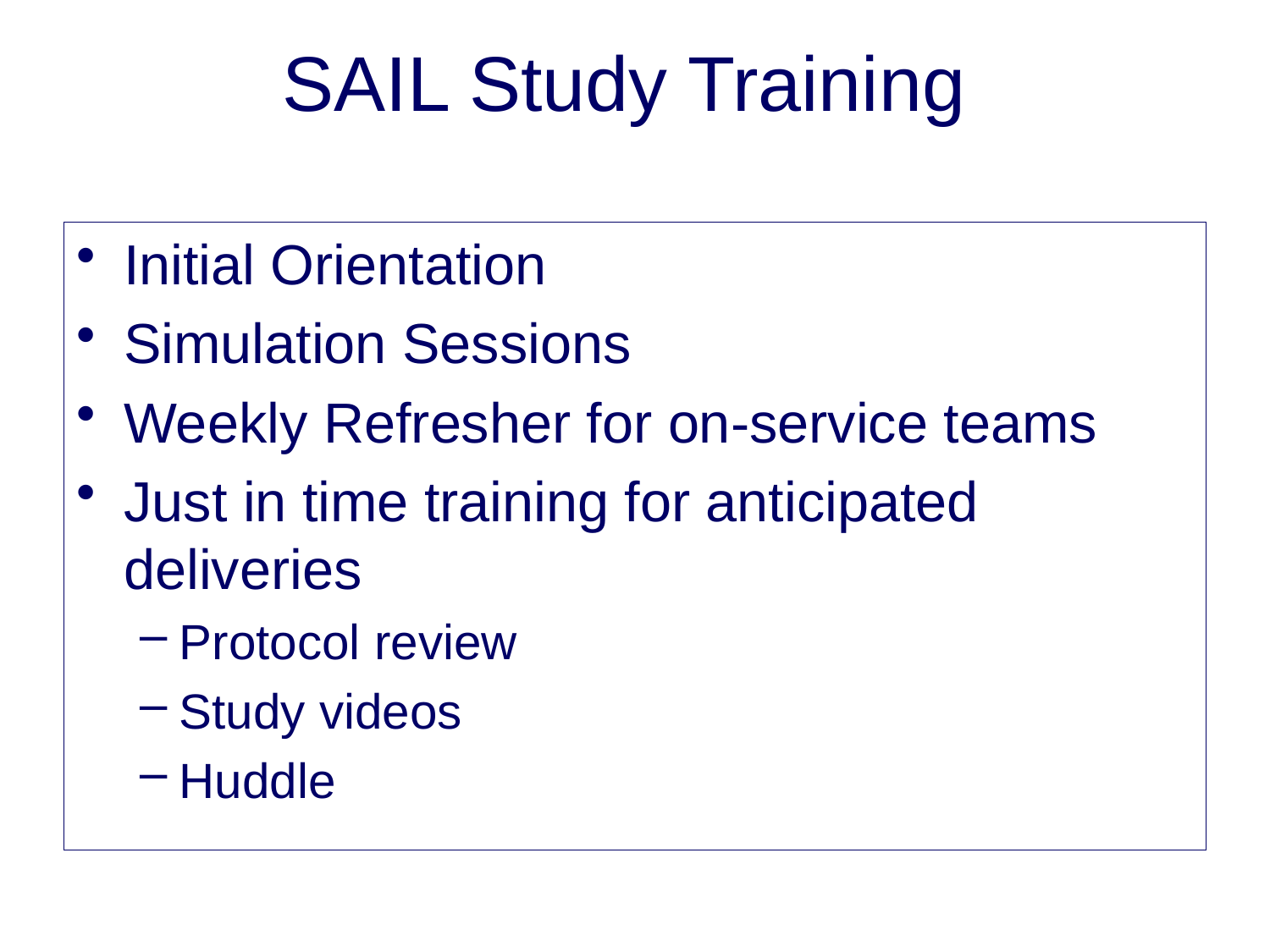

# SAIL Study Training
Initial Orientation
Simulation Sessions
Weekly Refresher for on-service teams
Just in time training for anticipated deliveries
Protocol review
Study videos
Huddle